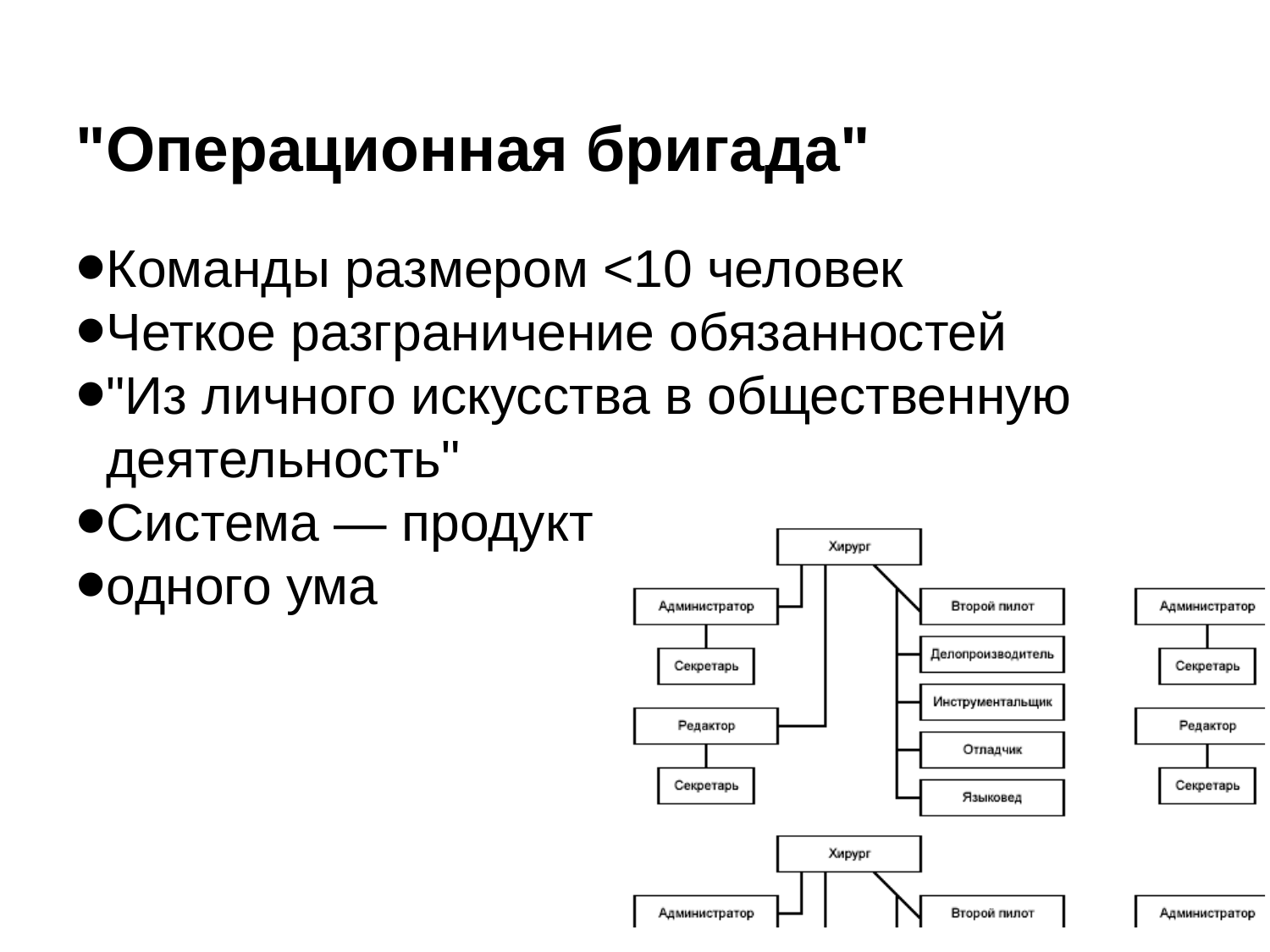

"Операционная бригада"
Команды размером <10 человек
Четкое разграничение обязанностей
"Из личного искусства в общественную деятельность"
Система — продукт
одного ума